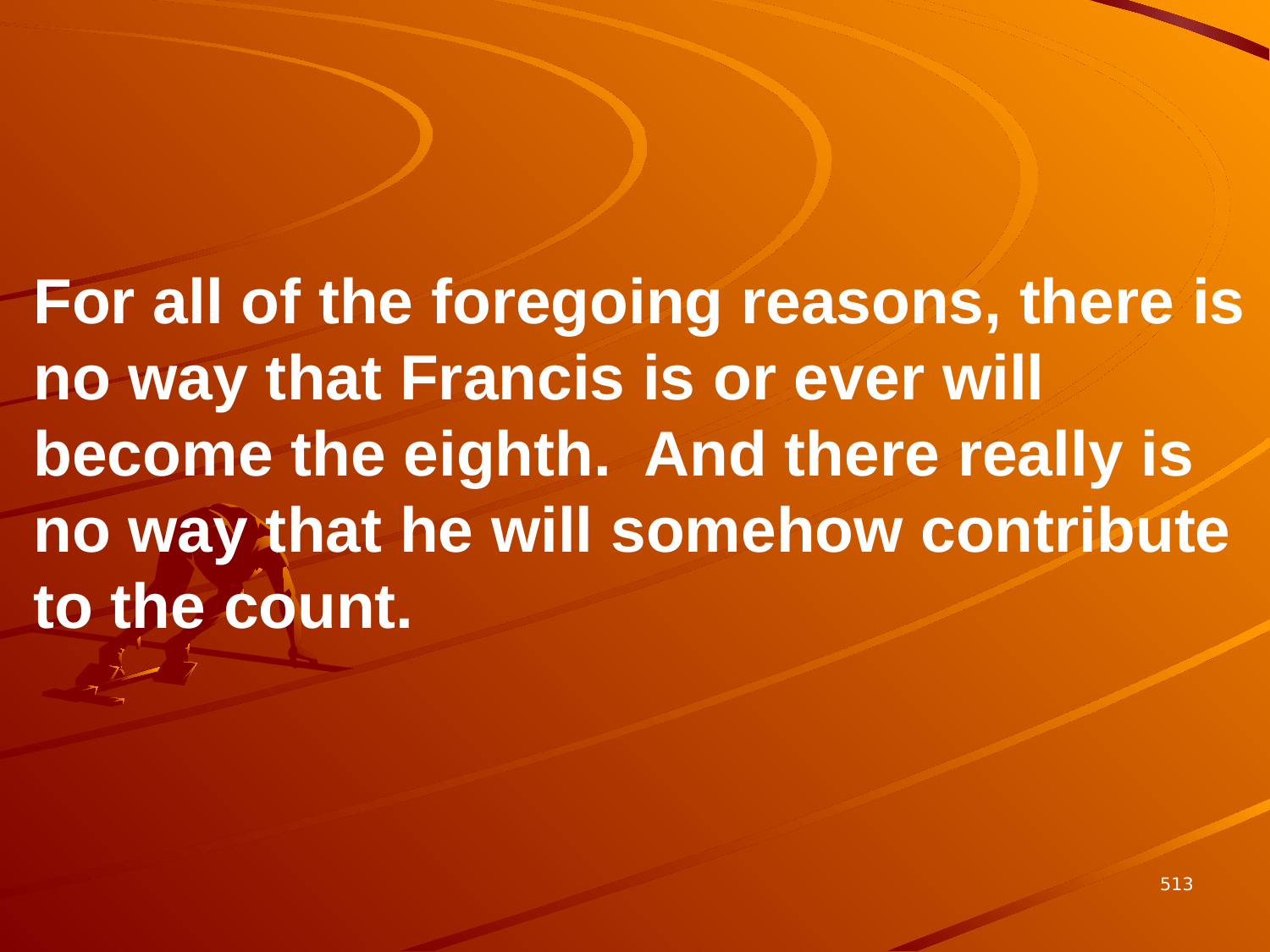

For all of the foregoing reasons, there is no way that Francis is or ever will become the eighth.  And there really is no way that he will somehow contribute to the count.
513